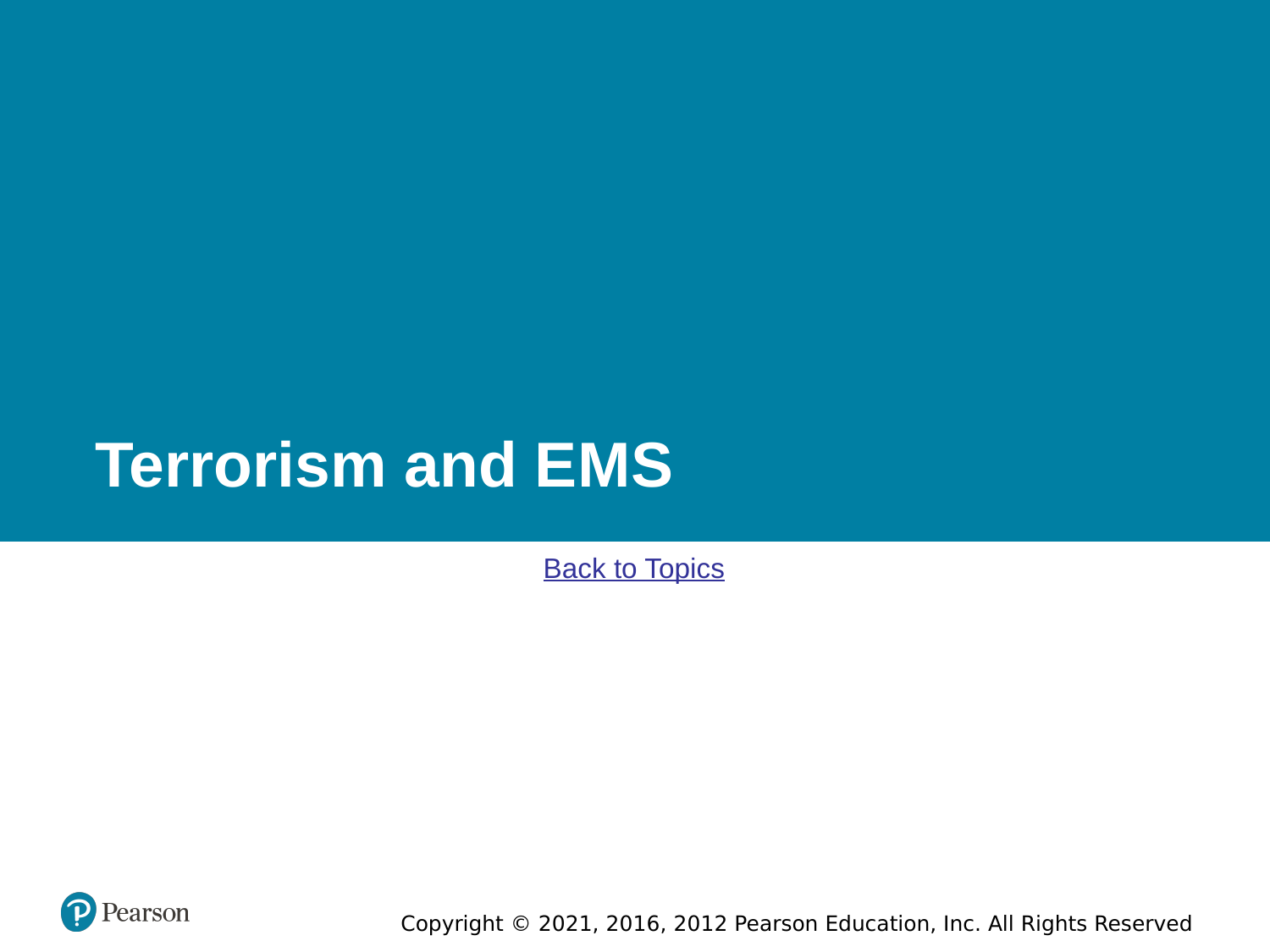

# Terrorism and E M S
Back to Topics